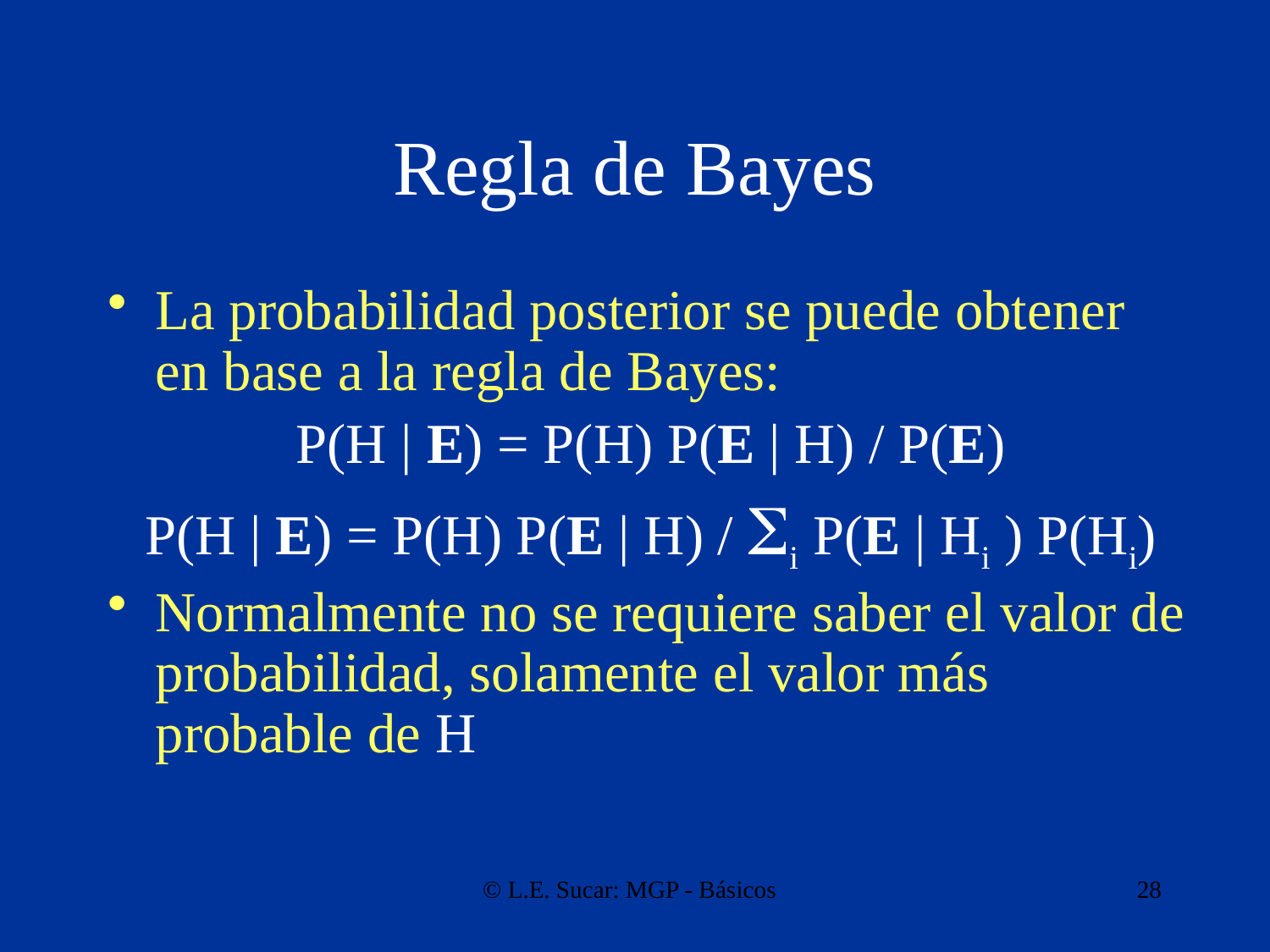

# Regla de Bayes
La probabilidad posterior se puede obtener en base a la regla de Bayes:
P(H | E) = P(H) P(E | H) / P(E)
P(H | E) = P(H) P(E | H) / Σi P(E | Hi ) P(Hi)
Normalmente no se requiere saber el valor de probabilidad, solamente el valor más probable de H

© L.E. Sucar: MGP - Básicos
28